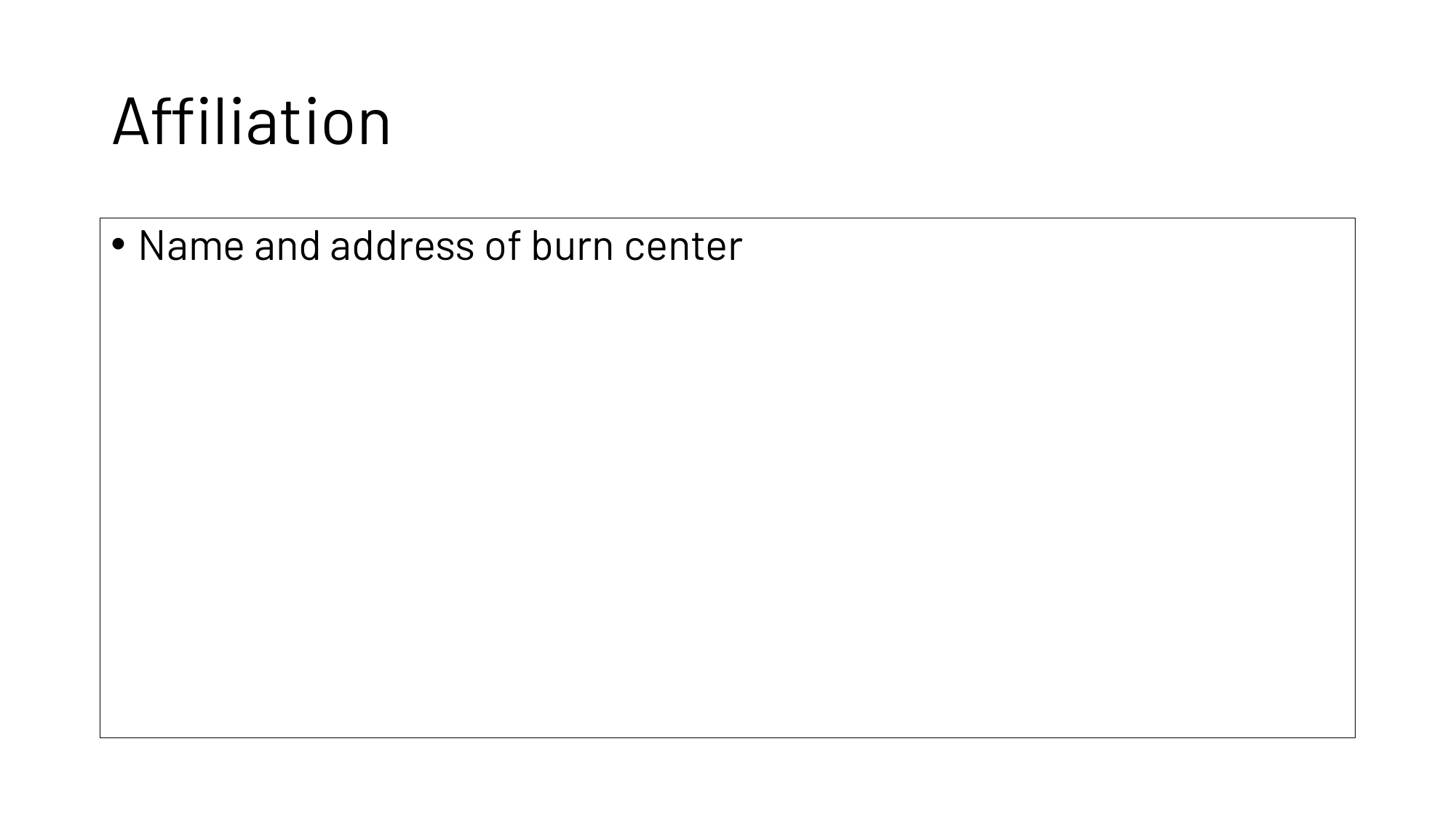

# Affiliation
Name and address of burn center